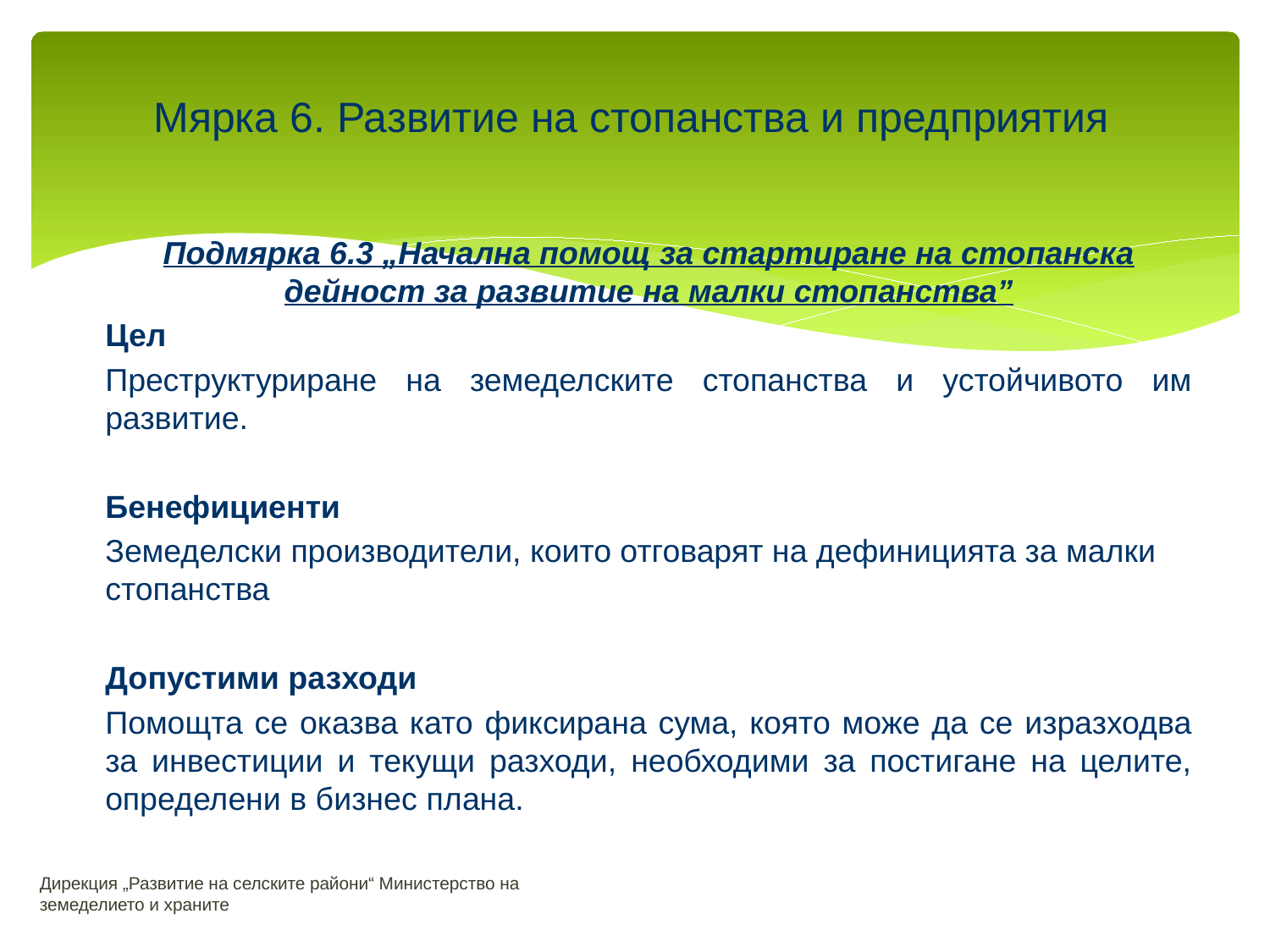

# Мярка 6. Развитие на стопанства и предприятия
	Подмярка 6.3 „Начална помощ за стартиране на стопанска дейност за развитие на малки стопанства”
	Цел
	Преструктуриране на земеделските стопанства и устойчивото им развитие.

	Бенефициенти
	Земеделски производители, които отговарят на дефиницията за малки стопанства

	Допустими разходи
	Помощта се оказва като фиксирана сума, която може да се изразходва за инвестиции и текущи разходи, необходими за постигане на целите, определени в бизнес плана.

Дирекция „Развитие на селските райони“ Министерство на земеделието и храните